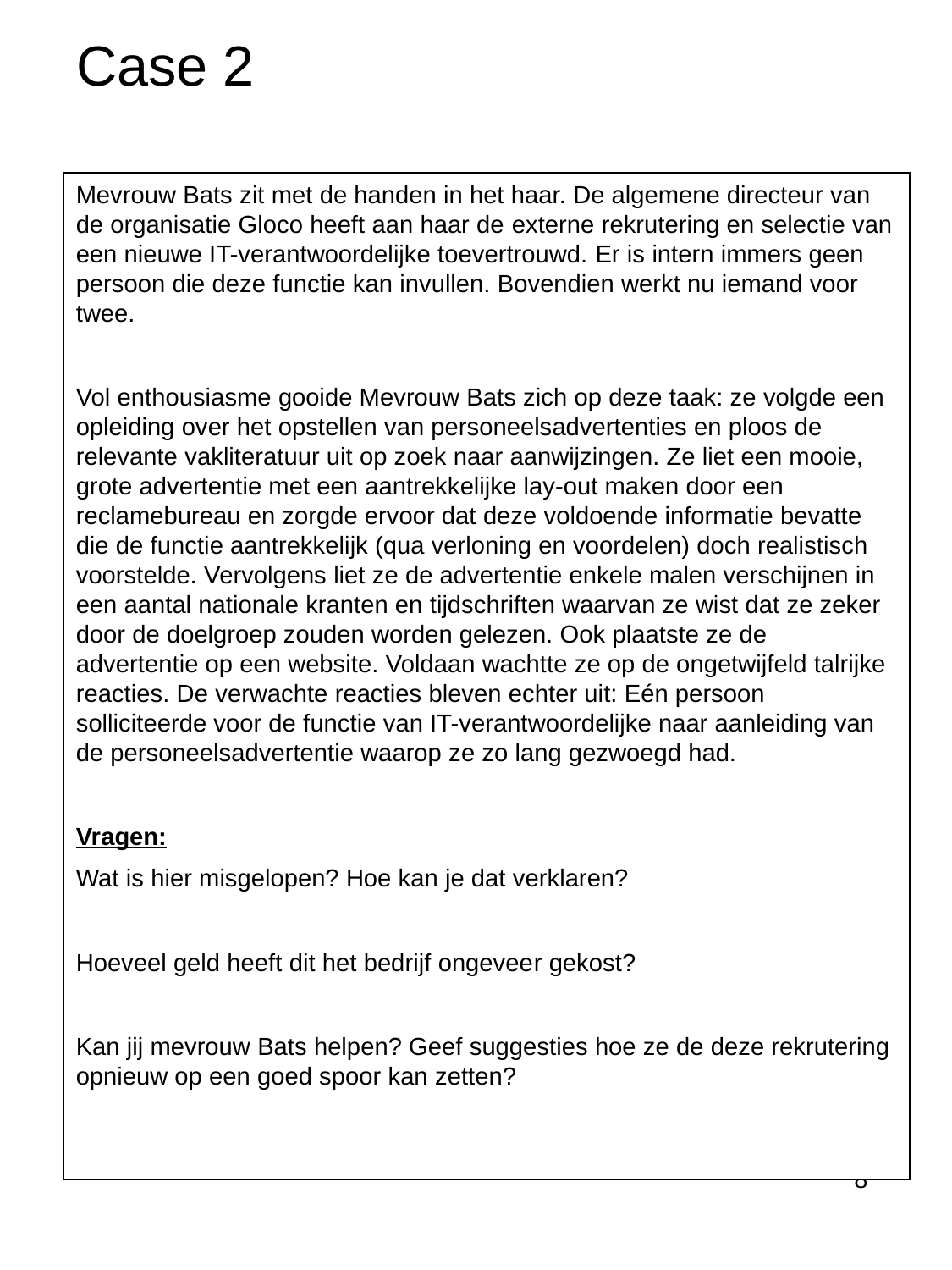

# Case 2
Mevrouw Bats zit met de handen in het haar. De algemene directeur van de organisatie Gloco heeft aan haar de externe rekrutering en selectie van een nieuwe IT-verantwoordelijke toevertrouwd. Er is intern immers geen persoon die deze functie kan invullen. Bovendien werkt nu iemand voor twee.

Vol enthousiasme gooide Mevrouw Bats zich op deze taak: ze volgde een opleiding over het opstellen van personeelsadvertenties en ploos de relevante vakliteratuur uit op zoek naar aanwijzingen. Ze liet een mooie, grote advertentie met een aantrekkelijke lay-out maken door een reclamebureau en zorgde ervoor dat deze voldoende informatie bevatte die de functie aantrekkelijk (qua verloning en voordelen) doch realistisch voorstelde. Vervolgens liet ze de advertentie enkele malen verschijnen in een aantal nationale kranten en tijdschriften waarvan ze wist dat ze zeker door de doelgroep zouden worden gelezen. Ook plaatste ze de advertentie op een website. Voldaan wachtte ze op de ongetwijfeld talrijke reacties. De verwachte reacties bleven echter uit: Eén persoon solliciteerde voor de functie van IT-verantwoordelijke naar aanleiding van de personeelsadvertentie waarop ze zo lang gezwoegd had.

Vragen:
Wat is hier misgelopen? Hoe kan je dat verklaren?

Hoeveel geld heeft dit het bedrijf ongeveer gekost?

Kan jij mevrouw Bats helpen? Geef suggesties hoe ze de deze rekrutering opnieuw op een goed spoor kan zetten?

8